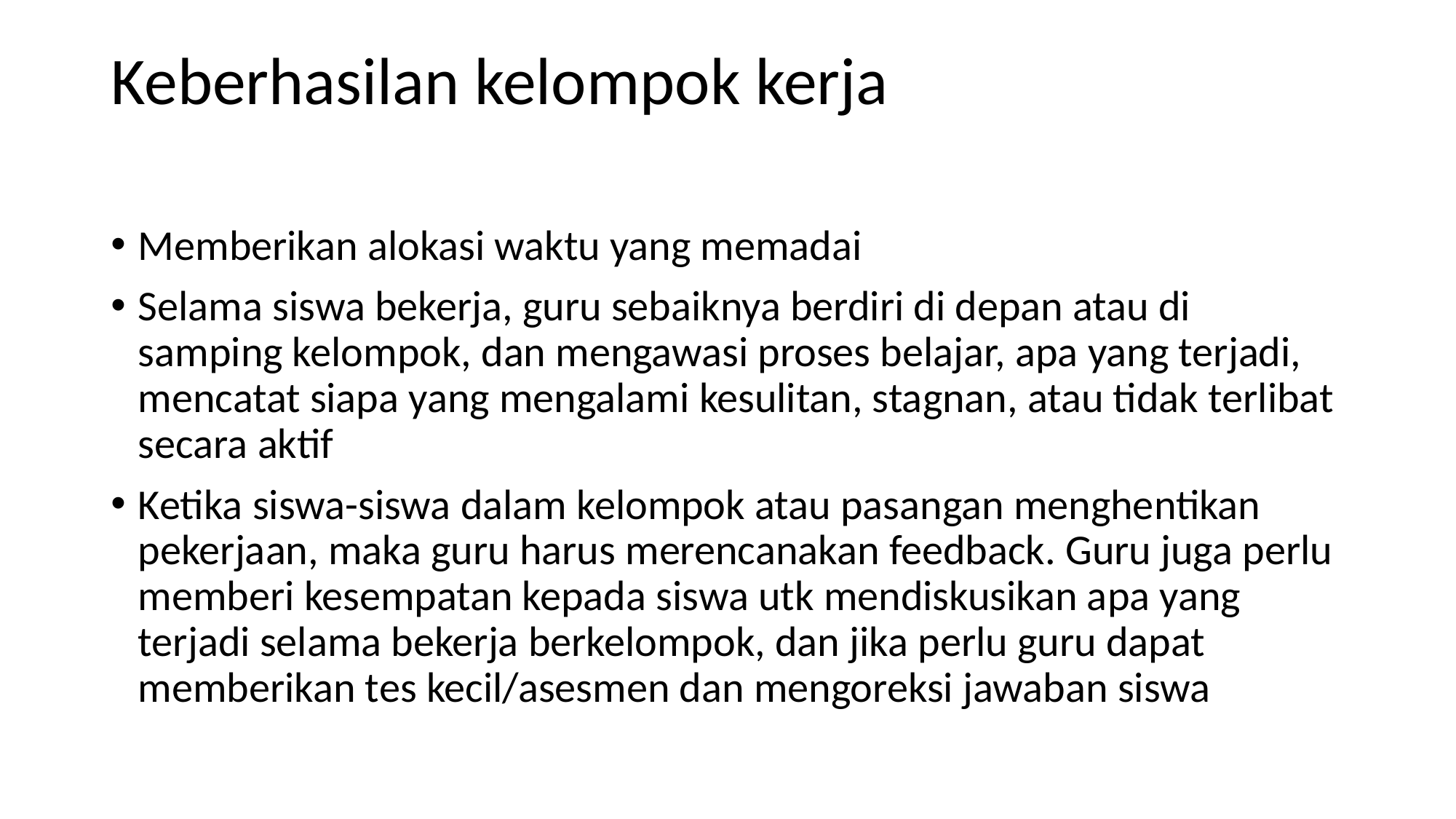

# Keberhasilan kelompok kerja
Memberikan alokasi waktu yang memadai
Selama siswa bekerja, guru sebaiknya berdiri di depan atau di samping kelompok, dan mengawasi proses belajar, apa yang terjadi, mencatat siapa yang mengalami kesulitan, stagnan, atau tidak terlibat secara aktif
Ketika siswa-siswa dalam kelompok atau pasangan menghentikan pekerjaan, maka guru harus merencanakan feedback. Guru juga perlu memberi kesempatan kepada siswa utk mendiskusikan apa yang terjadi selama bekerja berkelompok, dan jika perlu guru dapat memberikan tes kecil/asesmen dan mengoreksi jawaban siswa